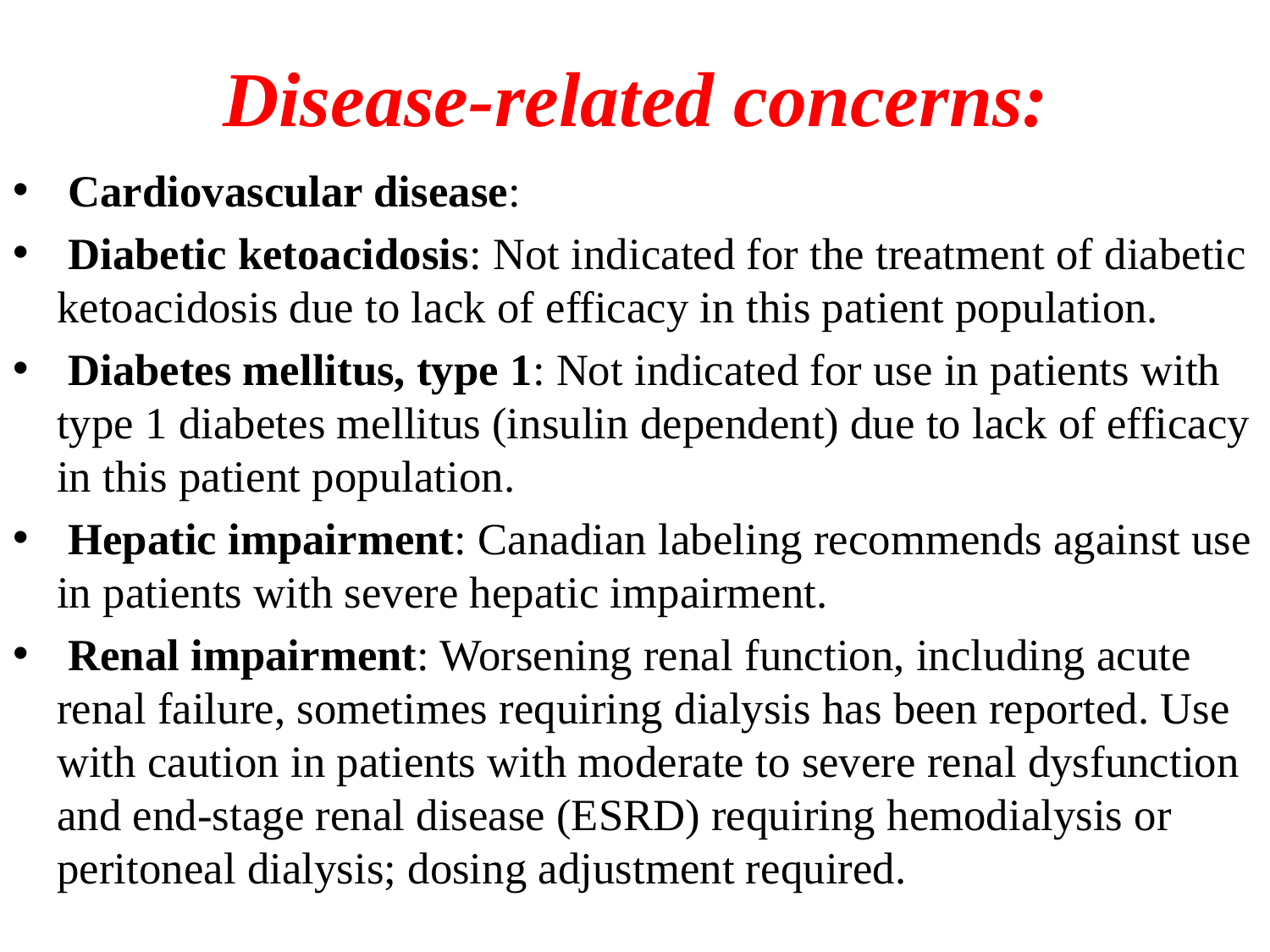

# Disease-related concerns:
 Cardiovascular disease:
 Diabetic ketoacidosis: Not indicated for the treatment of diabetic ketoacidosis due to lack of efficacy in this patient population.
 Diabetes mellitus, type 1: Not indicated for use in patients with type 1 diabetes mellitus (insulin dependent) due to lack of efficacy in this patient population.
 Hepatic impairment: Canadian labeling recommends against use in patients with severe hepatic impairment.
 Renal impairment: Worsening renal function, including acute renal failure, sometimes requiring dialysis has been reported. Use with caution in patients with moderate to severe renal dysfunction and end-stage renal disease (ESRD) requiring hemodialysis or peritoneal dialysis; dosing adjustment required.